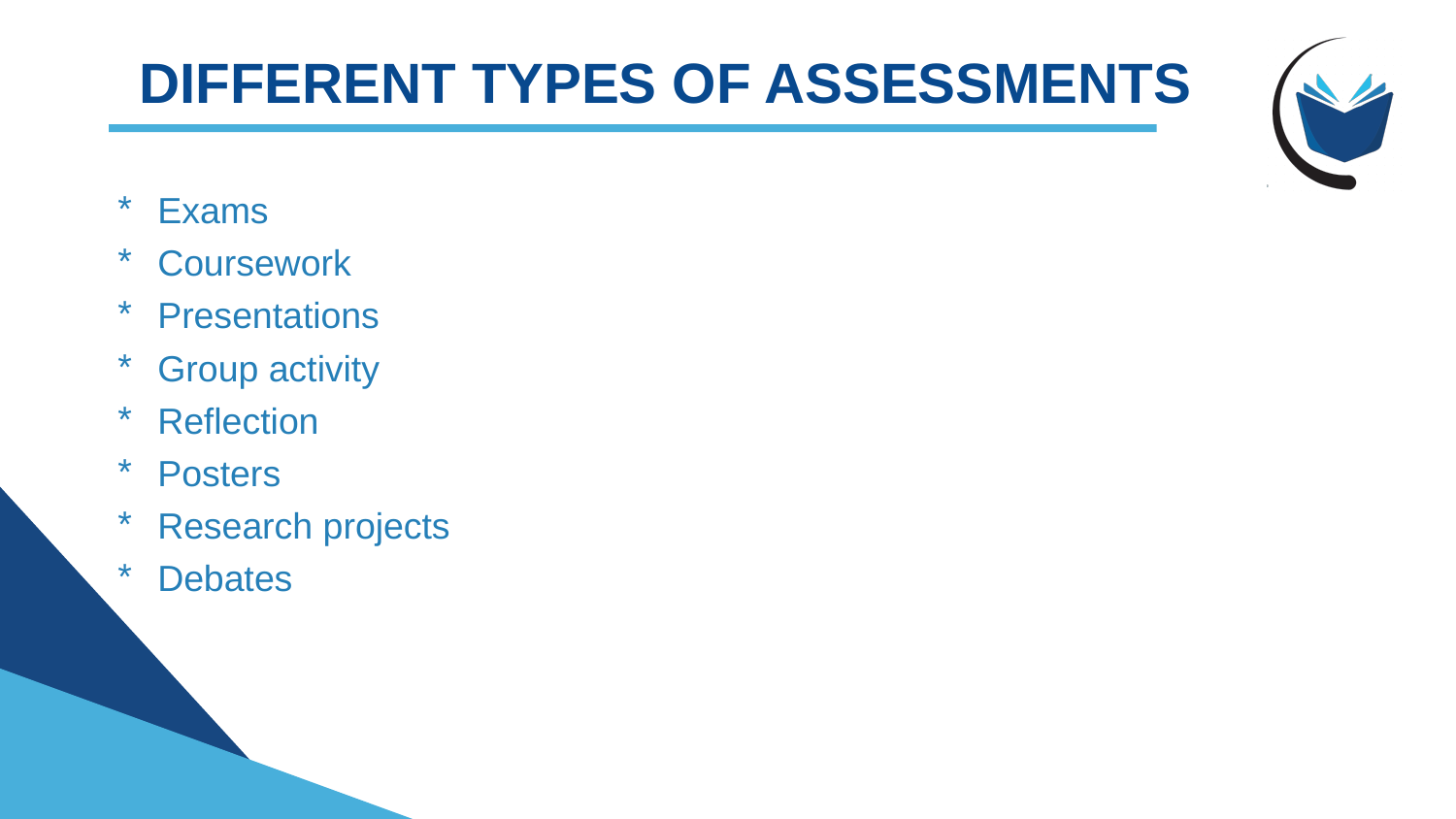

# DIFFERENT TYPES OF ASSESSMENTS
Exams
Coursework
Presentations
Group activity
Reflection
Posters
Research projects
Debates